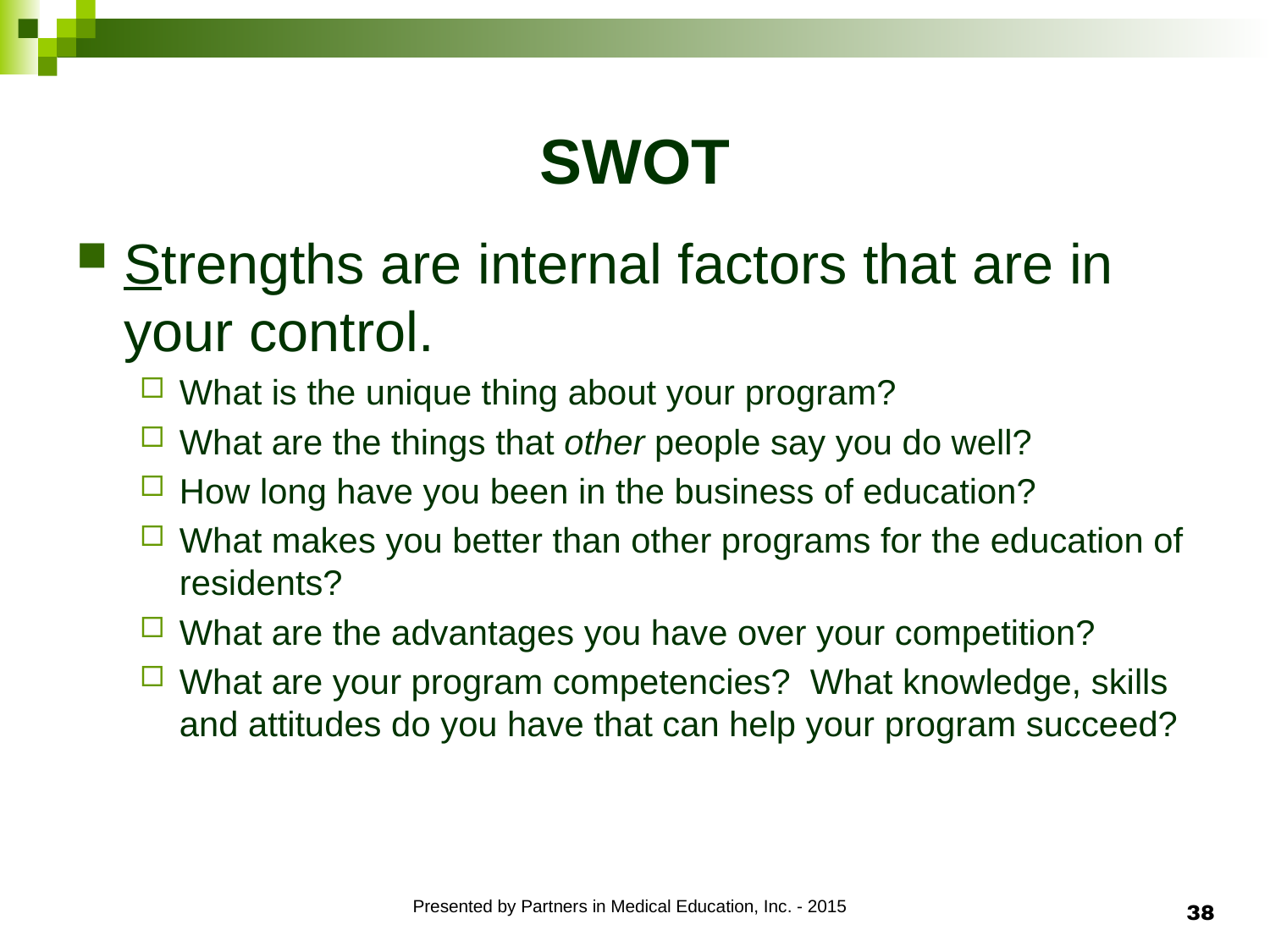

# SWOT
Strengths are internal factors that are in your control.
What is the unique thing about your program?
What are the things that other people say you do well?
How long have you been in the business of education?
What makes you better than other programs for the education of residents?
What are the advantages you have over your competition?
What are your program competencies?  What knowledge, skills and attitudes do you have that can help your program succeed?

38
Presented by Partners in Medical Education, Inc. - 2015